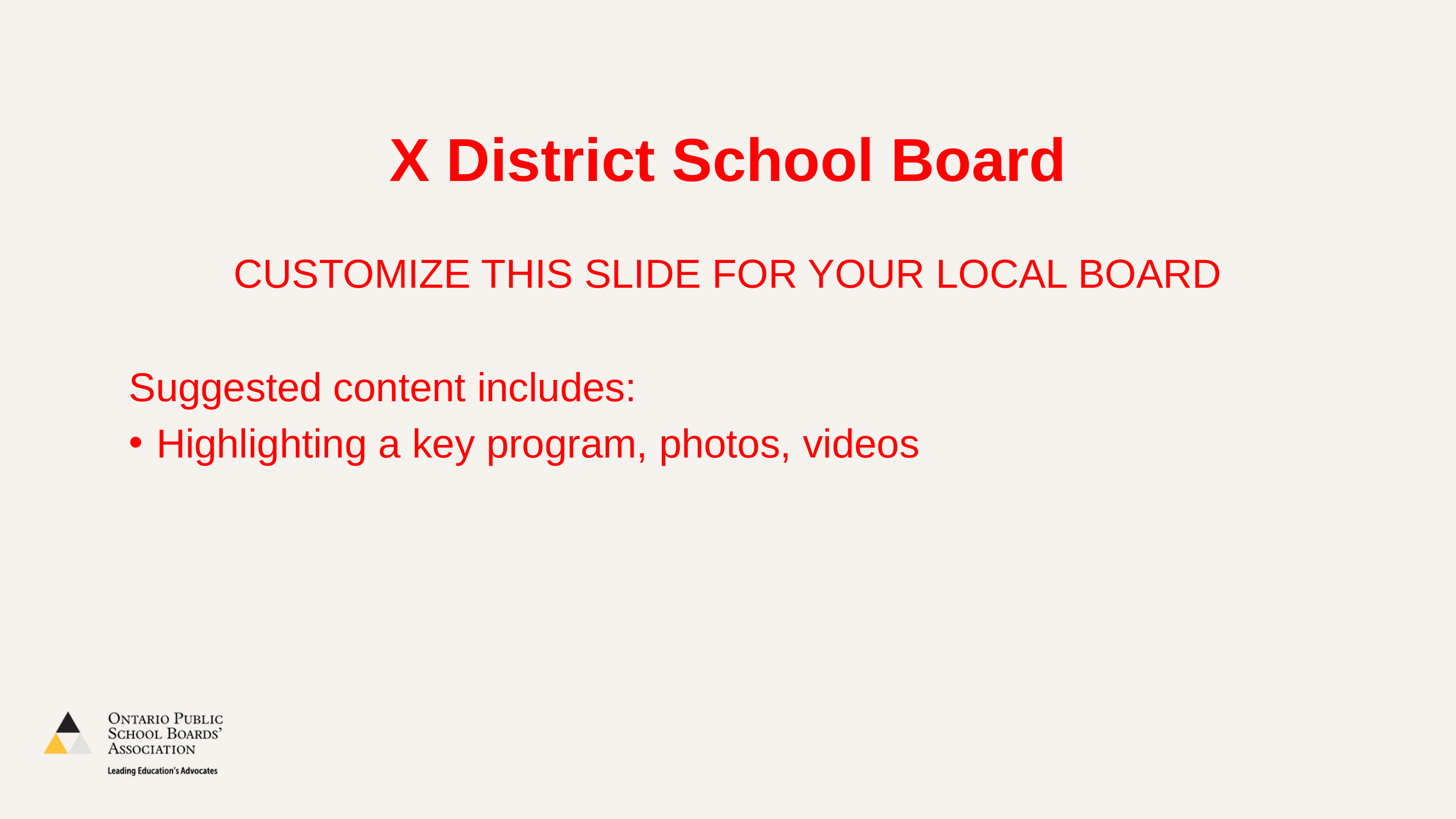

X District School Board
CUSTOMIZE THIS SLIDE FOR YOUR LOCAL BOARD

Suggested content includes:
Highlighting a key program, photos, videos